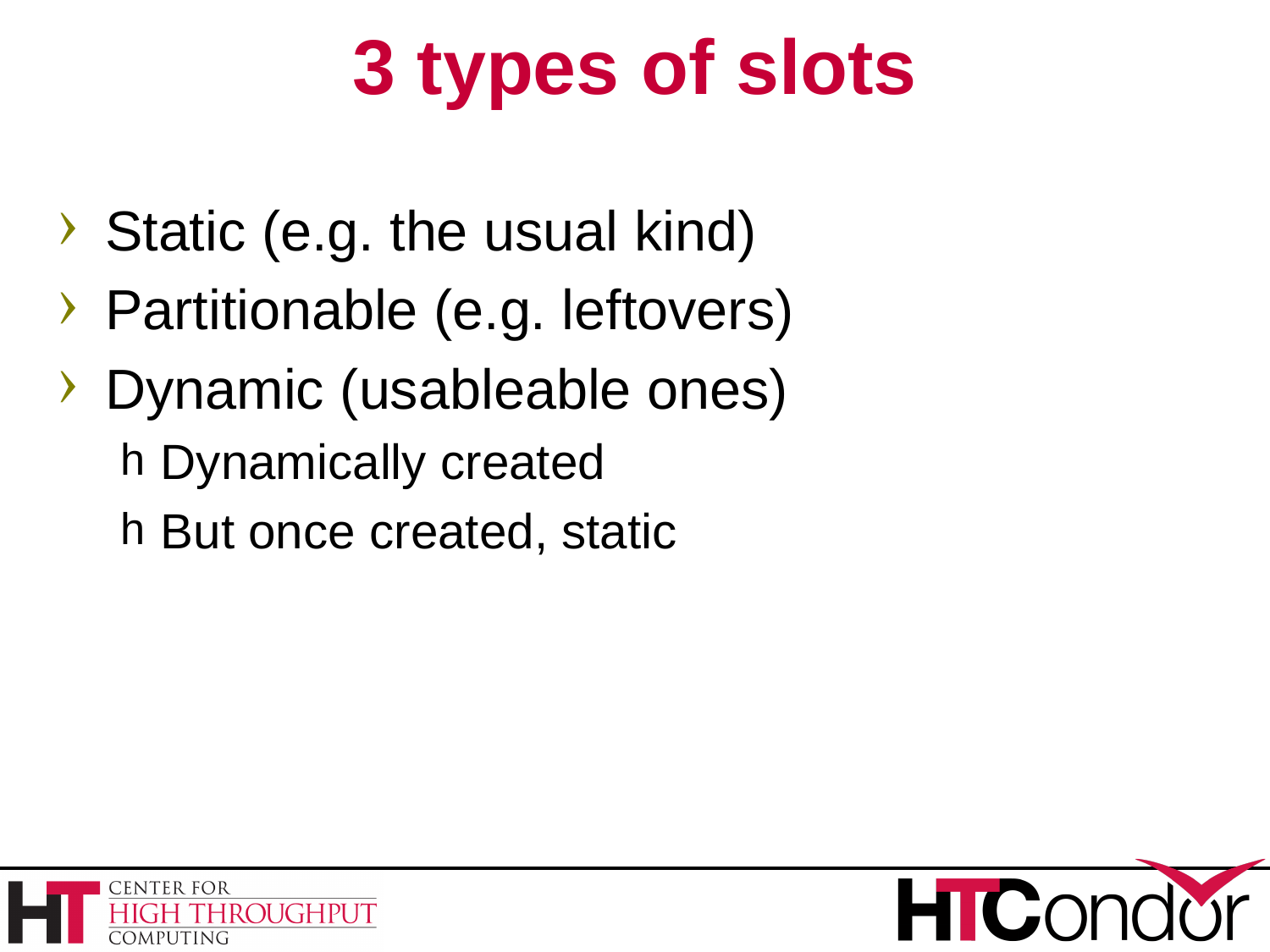

# 3 types of slots
Static (e.g. the usual kind)
Partitionable (e.g. leftovers)
Dynamic (usableable ones)
Dynamically created
But once created, static